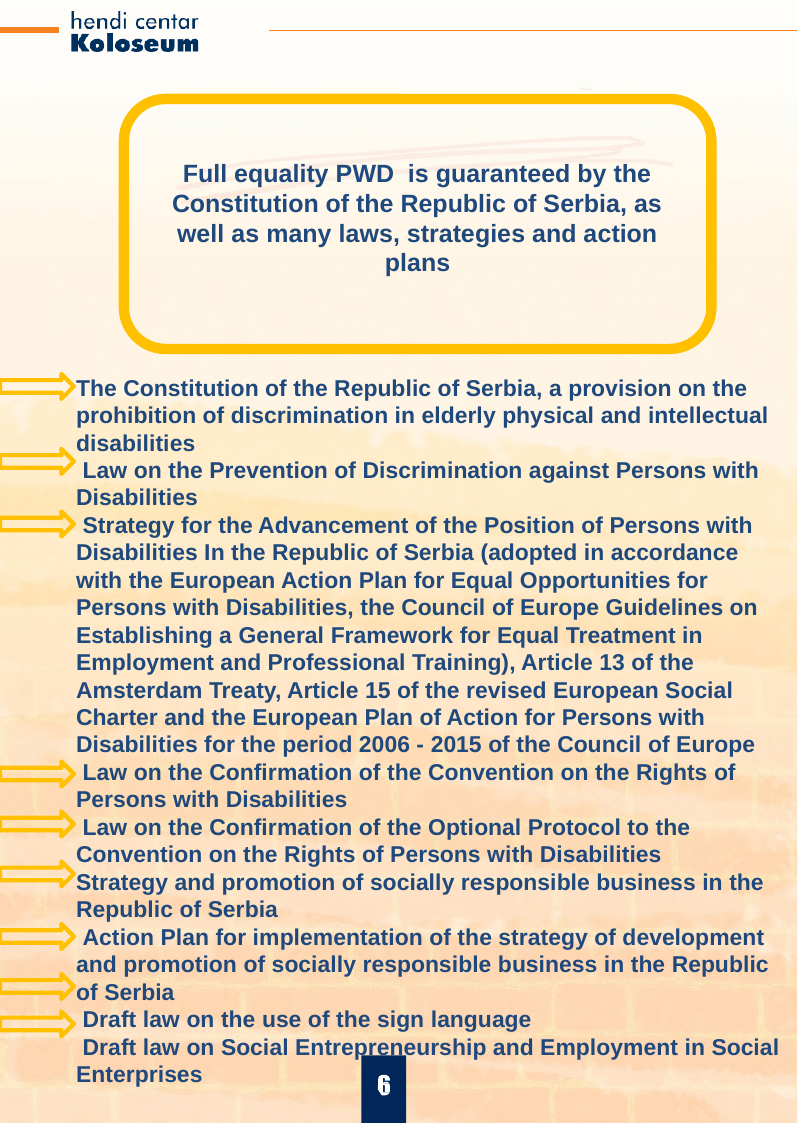

Full equality PWD  is guaranteed by the Constitution of the Republic of Serbia, as well as many laws, strategies and action plans
The Constitution of the Republic of Serbia, a provision on the prohibition of discrimination in elderly physical and intellectual disabilities
 Law on the Prevention of Discrimination against Persons with Disabilities
 Strategy for the Advancement of the Position of Persons with Disabilities In the Republic of Serbia (adopted in accordance with the European Action Plan for Equal Opportunities for Persons with Disabilities, the Council of Europe Guidelines on Establishing a General Framework for Equal Treatment in Employment and Professional Training), Article 13 of the Amsterdam Treaty, Article 15 of the revised European Social Charter and the European Plan of Action for Persons with Disabilities for the period 2006 - 2015 of the Council of Europe
 Law on the Confirmation of the Convention on the Rights of Persons with Disabilities
 Law on the Confirmation of the Optional Protocol to the Convention on the Rights of Persons with Disabilities
Strategy and promotion of socially responsible business in the Republic of Serbia
 Action Plan for implementation of the strategy of development and promotion of socially responsible business in the Republic of Serbia
 Draft law on the use of the sign language
 Draft law on Social Entrepreneurship and Employment in Social Enterprises